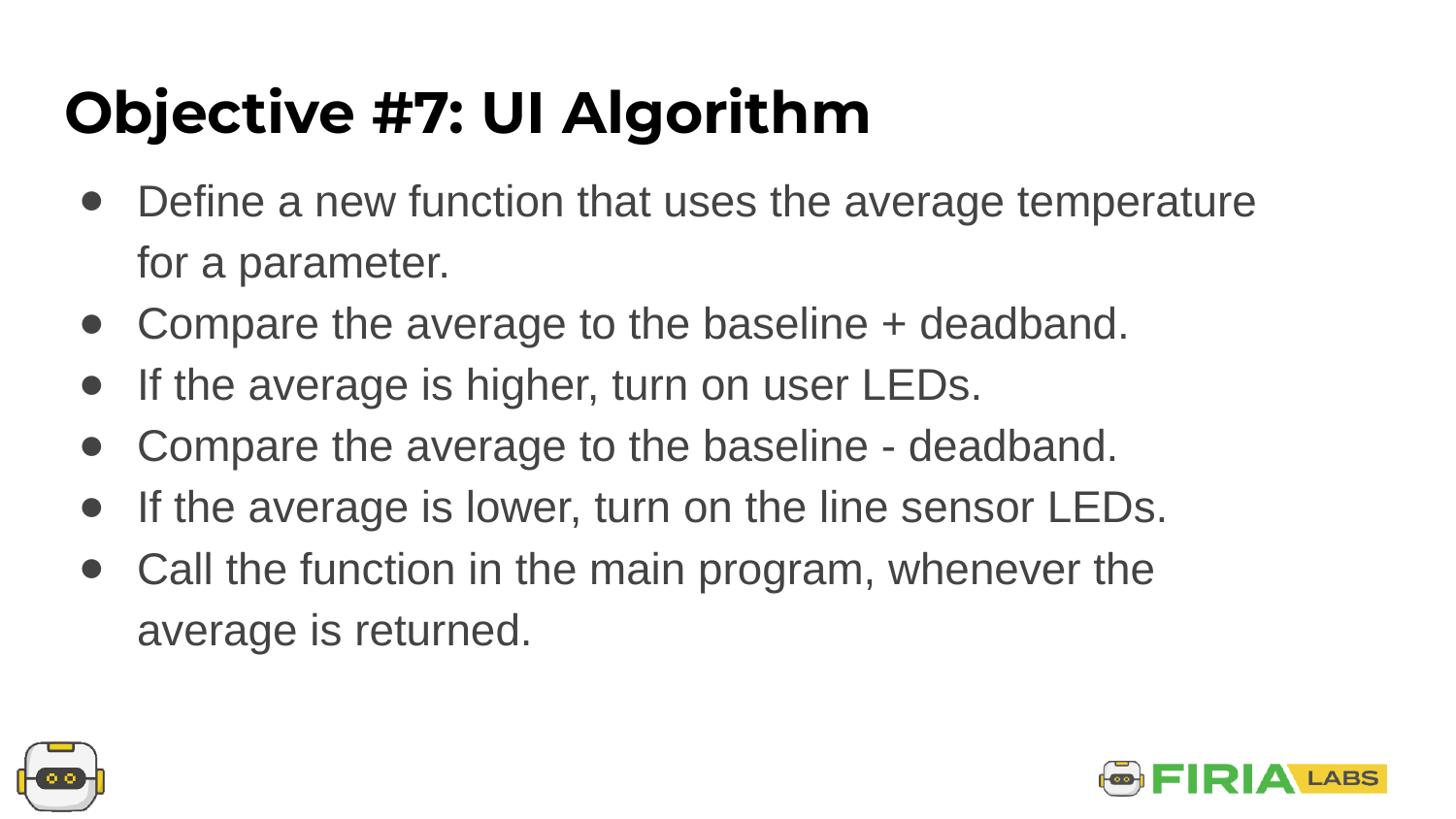

# Objective #7: UI Algorithm
Define a new function that uses the average temperature for a parameter.
Compare the average to the baseline + deadband.
If the average is higher, turn on user LEDs.
Compare the average to the baseline - deadband.
If the average is lower, turn on the line sensor LEDs.
Call the function in the main program, whenever the average is returned.